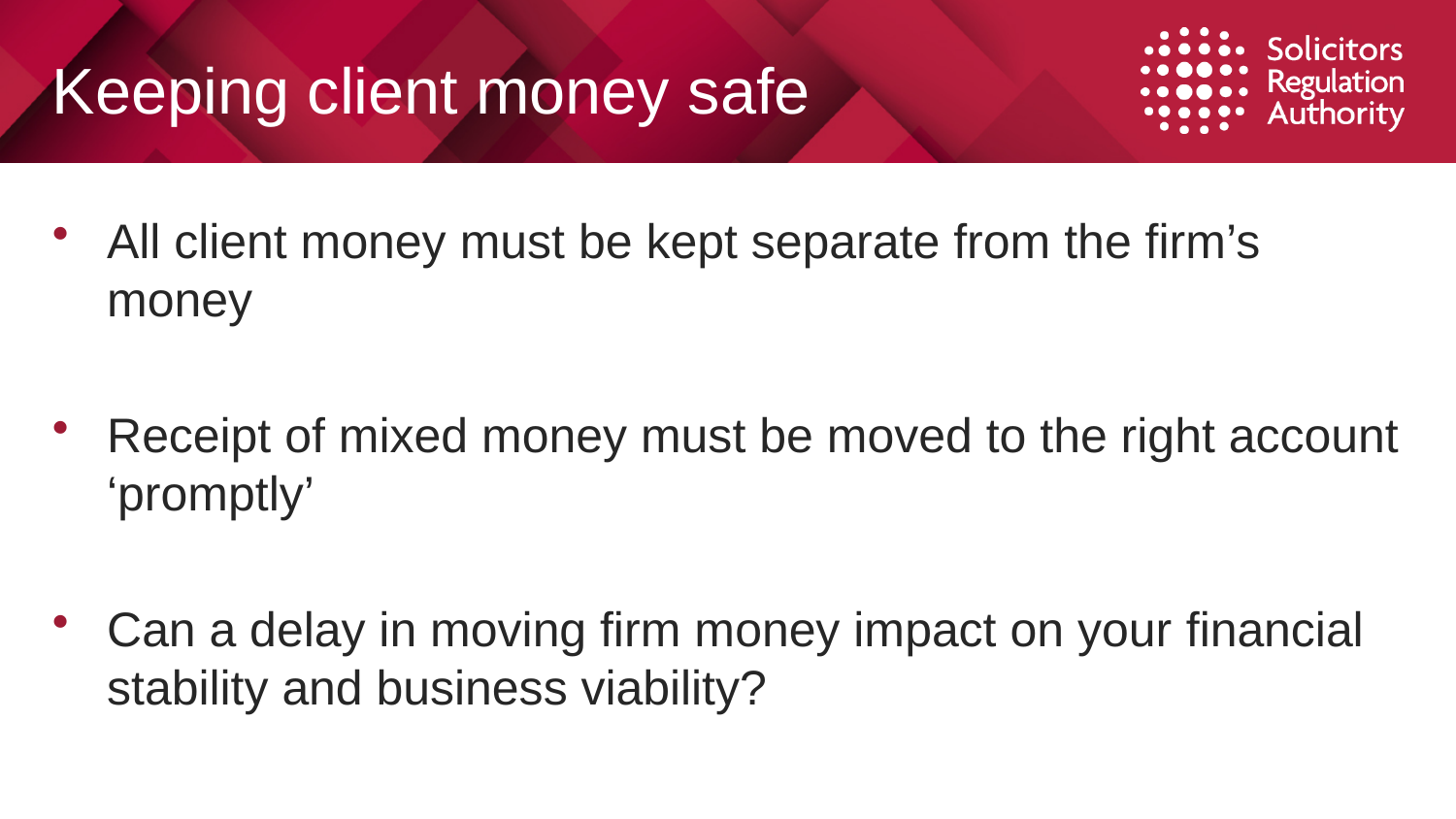

# Keeping client money safe
All client money must be kept separate from the firm’s money

Receipt of mixed money must be moved to the right account ‘promptly’

Can a delay in moving firm money impact on your financial stability and business viability?